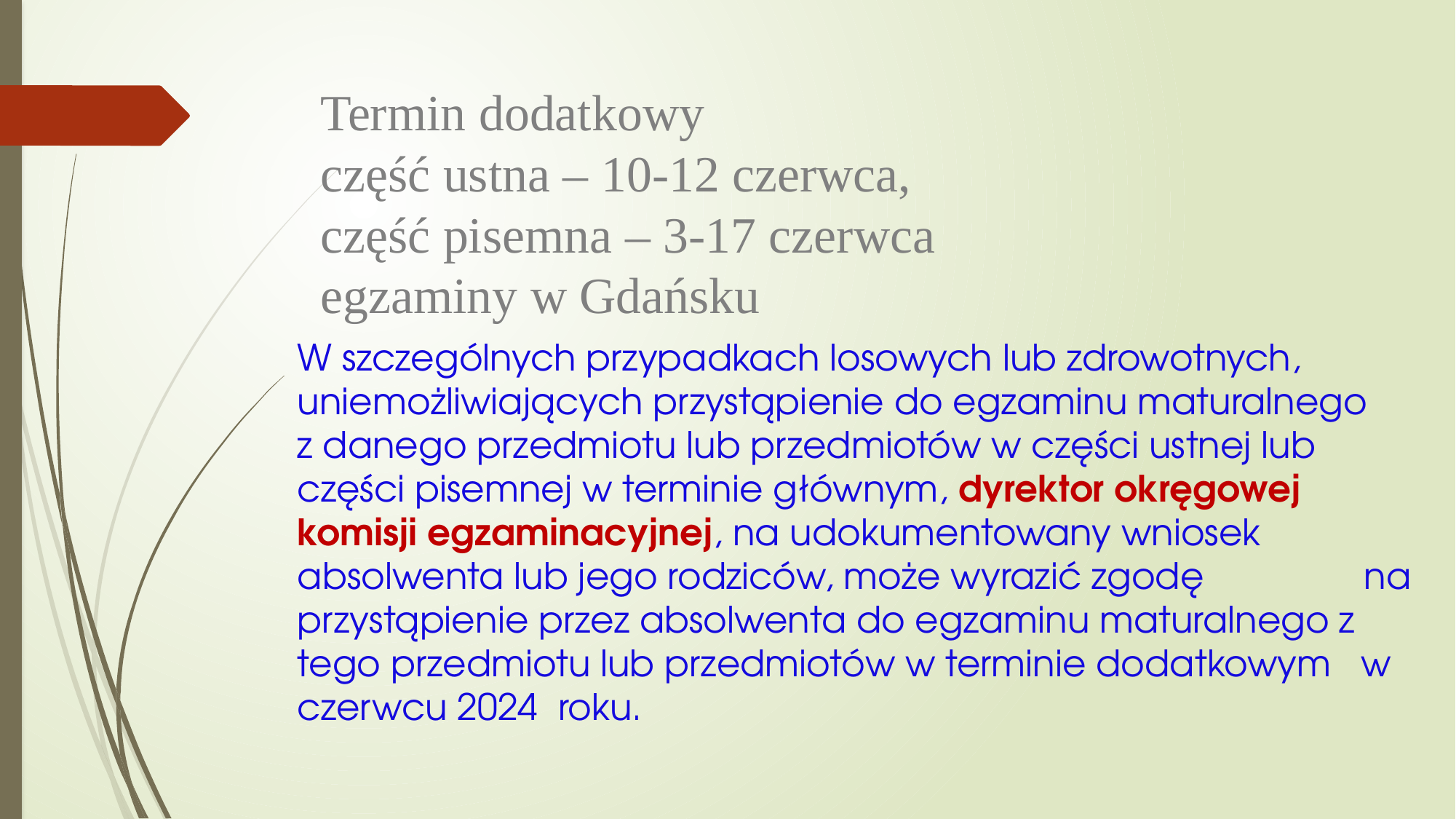

# Termin dodatkowy część ustna – 10-12 czerwca, część pisemna – 3-17 czerwca                       egzaminy w Gdańsku
W szczególnych przypadkach losowych lub zdrowotnych, uniemożliwiających przystąpienie do egzaminu maturalnego   z danego przedmiotu lub przedmiotów w części ustnej lub części pisemnej w terminie głównym, dyrektor okręgowej komisji egzaminacyjnej, na udokumentowany wniosek absolwenta lub jego rodziców, może wyrazić zgodę                na przystąpienie przez absolwenta do egzaminu maturalnego z tego przedmiotu lub przedmiotów w terminie dodatkowym   w czerwcu 2024  roku.